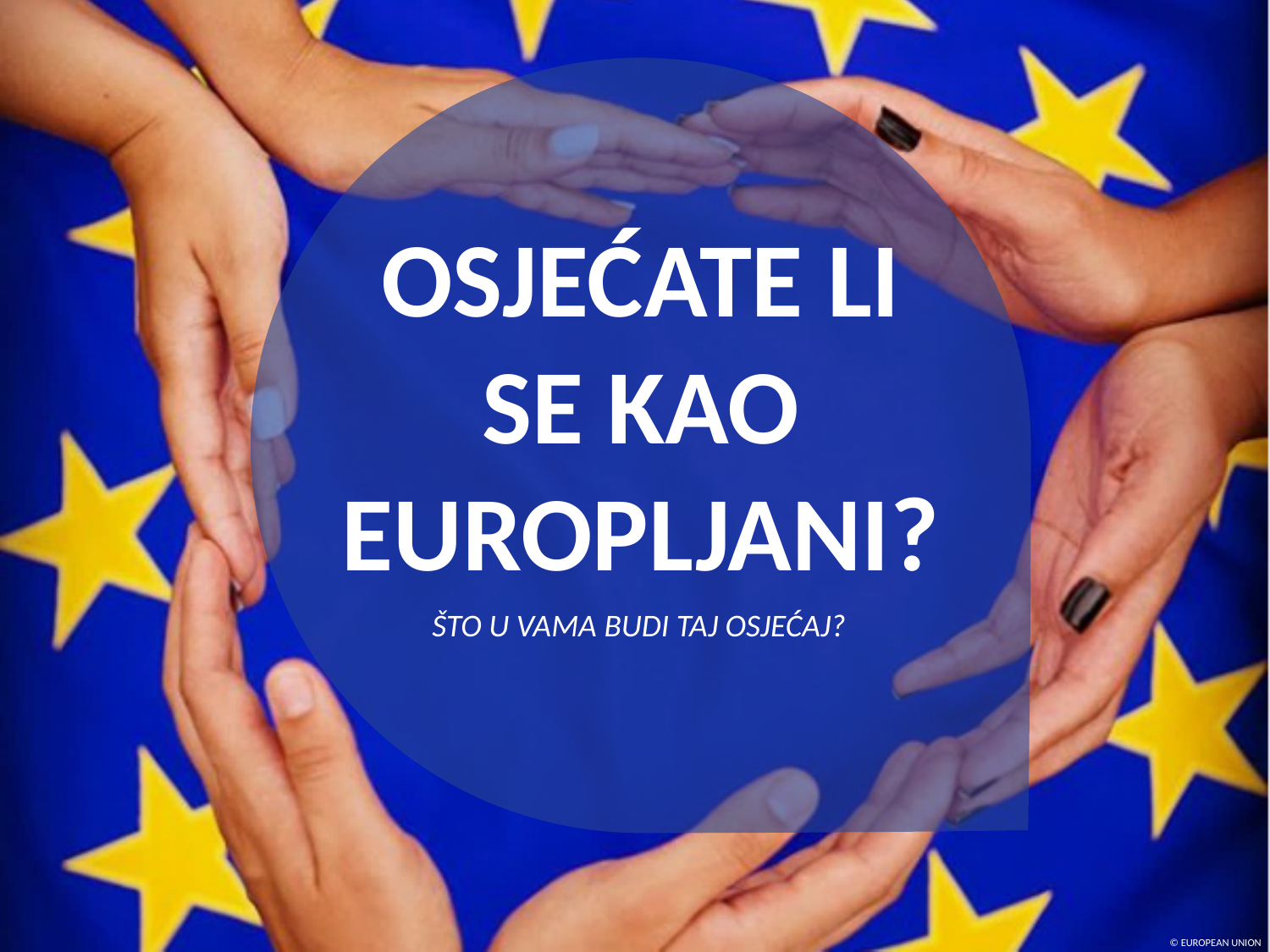

OSJEĆATE LI SE KAO EUROPLJANI?
ŠTO U VAMA BUDI TAJ OSJEĆAJ?
© EUROPEAN UNION